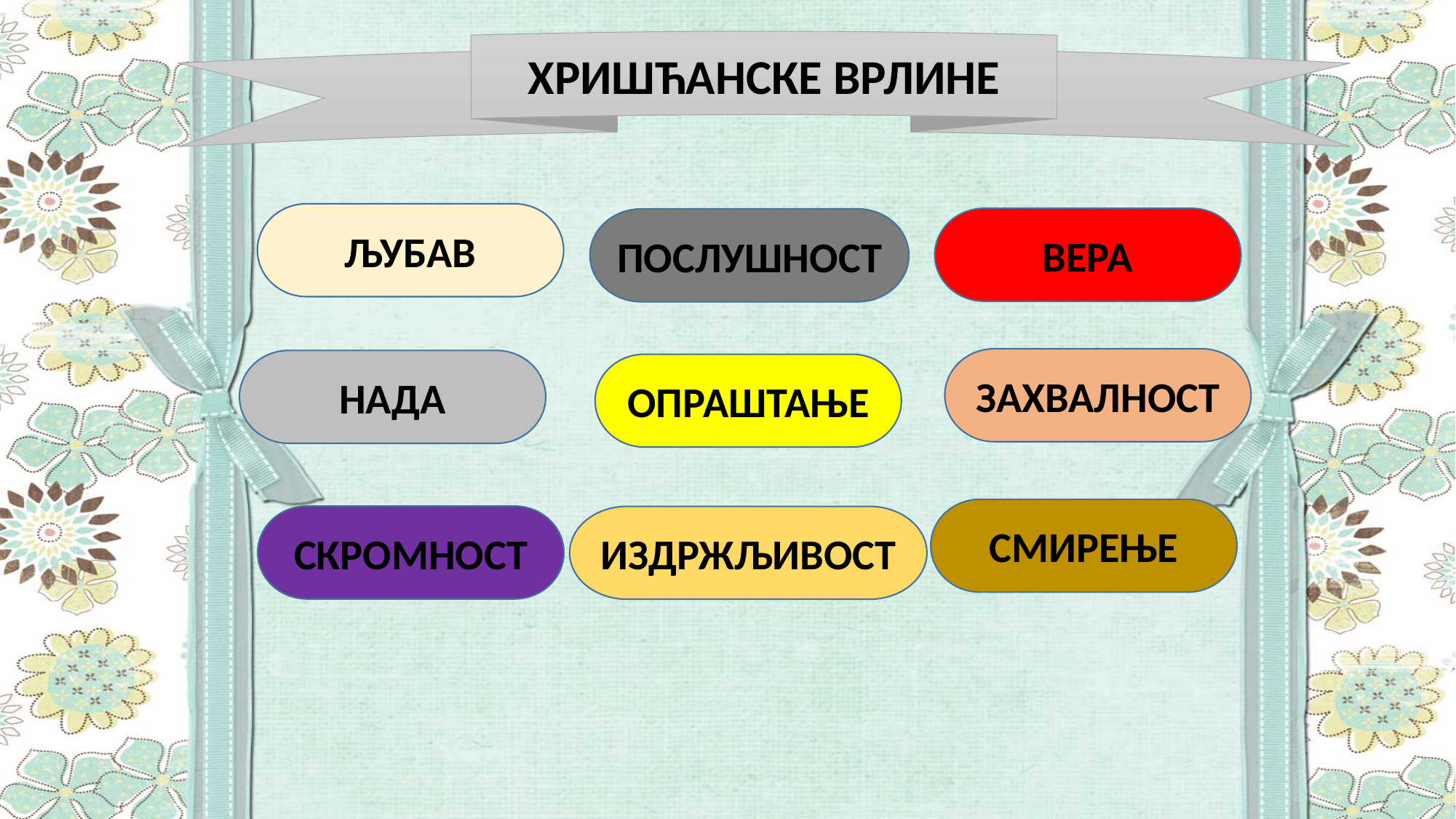

ХРИШЋАНСКЕ ВРЛИНЕ
ЉУБАВ
ВЕРА
ПОСЛУШНОСТ
ЗАХВАЛНОСТ
НАДА
ОПРАШТАЊЕ
СМИРЕЊЕ
СКРОМНОСТ
ИЗДРЖЉИВОСТ